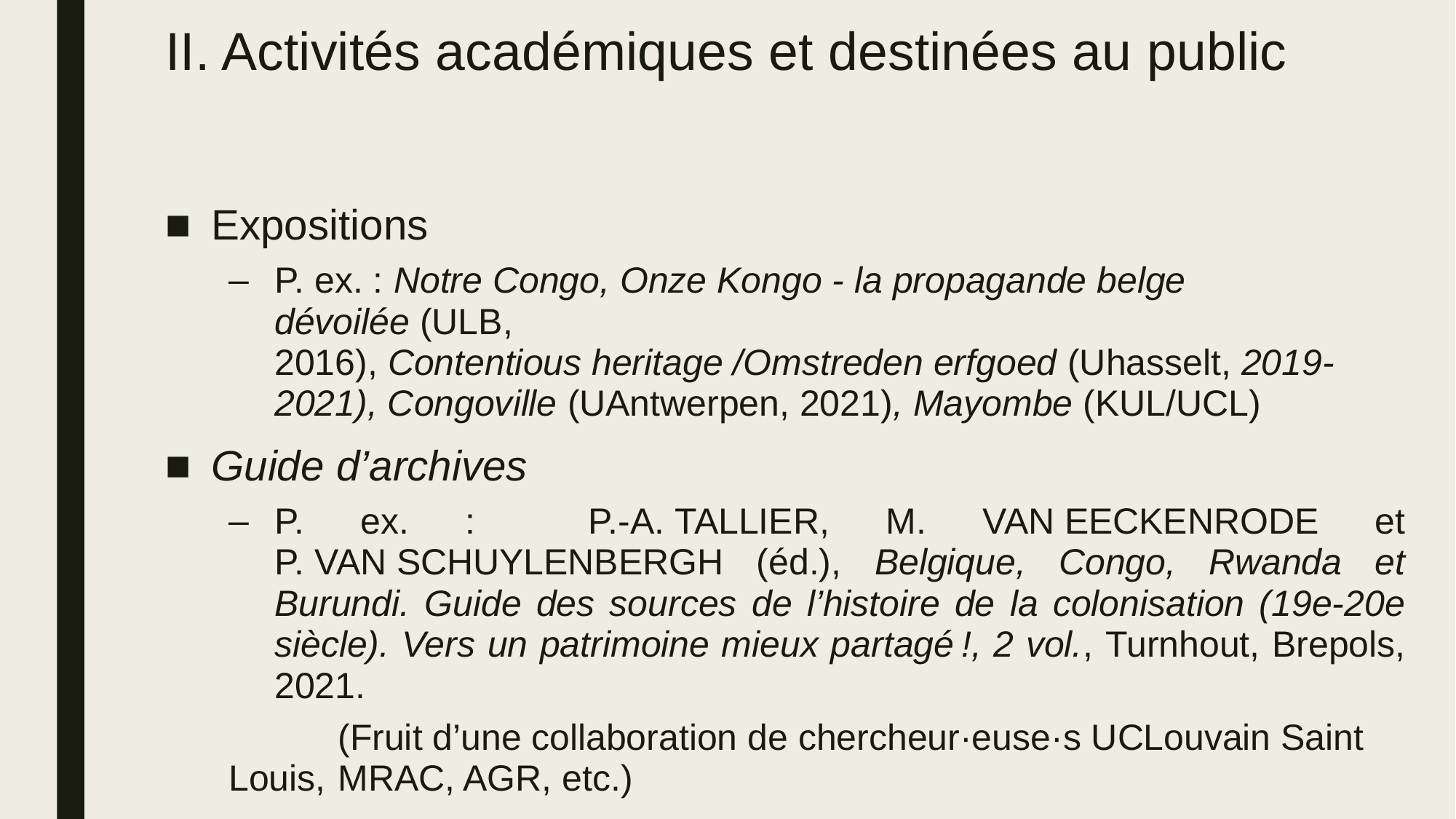

# II. Activités académiques et destinées au public
Expositions
P. ex. : Notre Congo, Onze Kongo - la propagande belge dévoilée (ULB, 2016), Contentious heritage /Omstreden erfgoed (Uhasselt, 2019-2021), Congoville (UAntwerpen, 2021)​, Mayombe (KUL/UCL)
Guide d’archives
P. ex. :  P.-A. Tallier, M. Van Eeckenrode et P. Van Schuylenbergh (éd.), Belgique, Congo, Rwanda et Burundi. Guide des sources de l’histoire de la colonisation (19e-20e siècle). Vers un patrimoine mieux partagé !, 2 vol., Turnhout, Brepols, 2021.
	(Fruit d’une collaboration de chercheur·euse·s UCLouvain Saint Louis, 	MRAC, AGR, etc.)